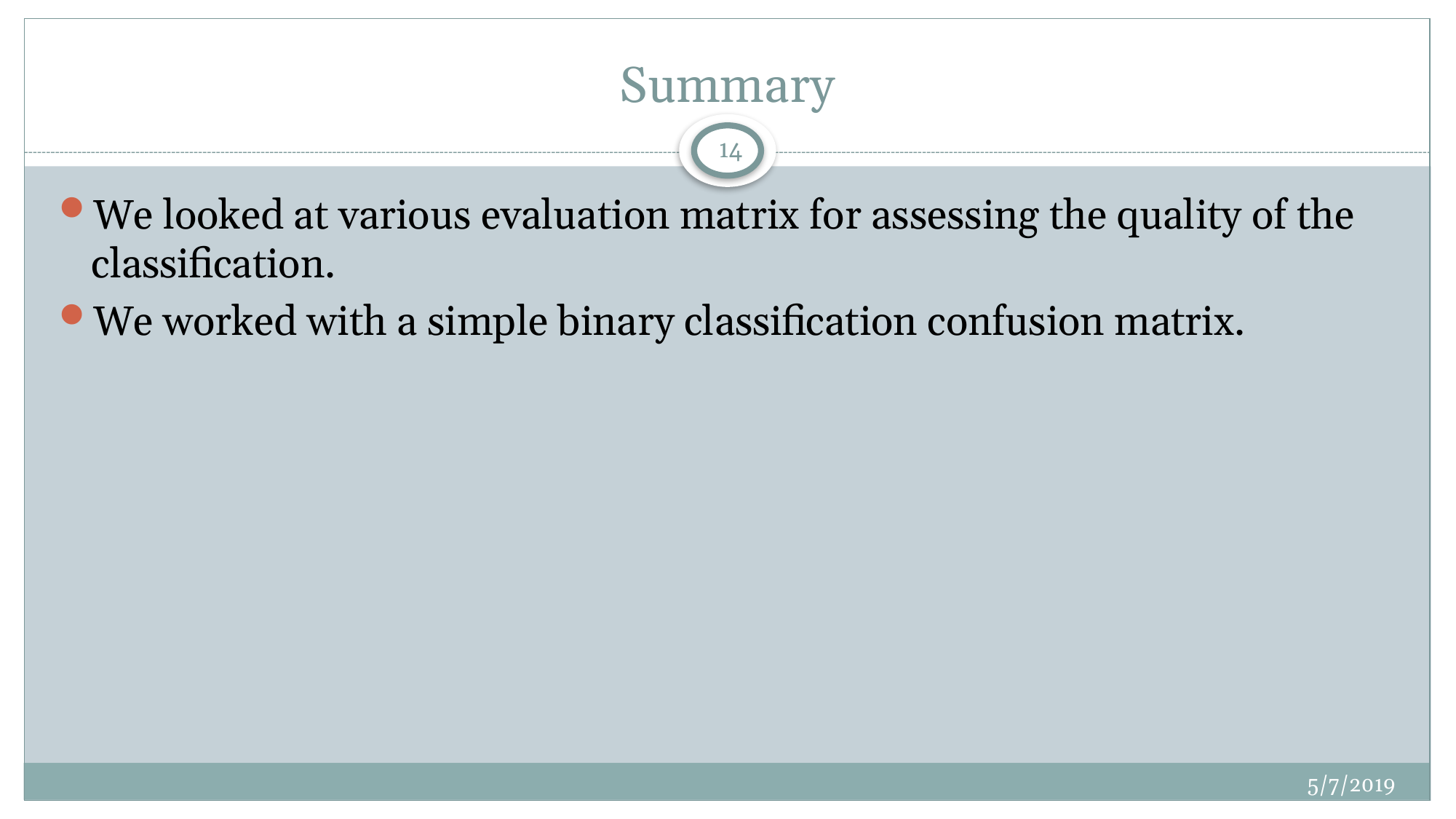

# Summary
14
We looked at various evaluation matrix for assessing the quality of the classification.
We worked with a simple binary classification confusion matrix.
5/7/2019